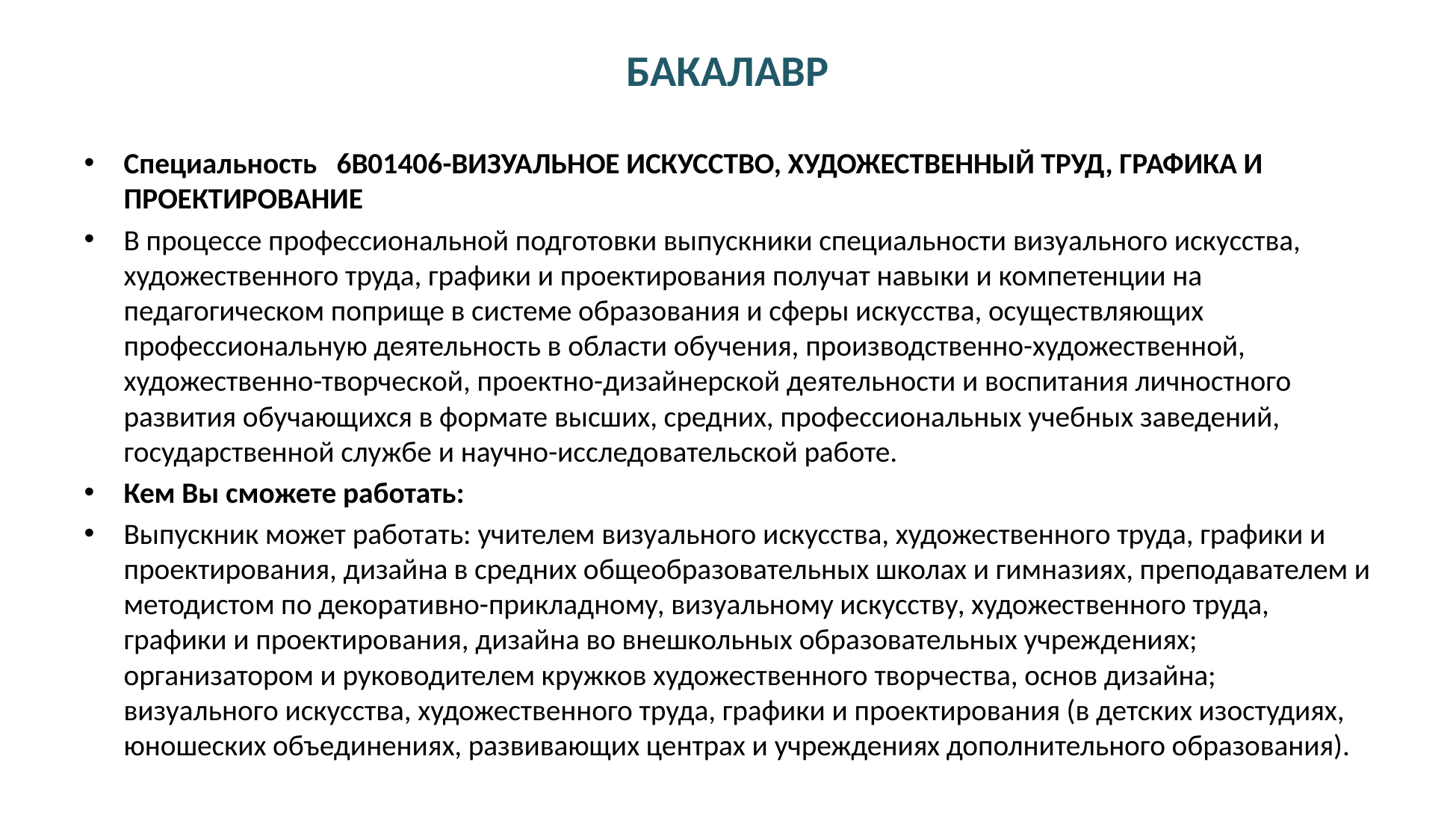

# БАКАЛАВР
Специальность   6В01406-ВИЗУАЛЬНОЕ ИСКУССТВО, ХУДОЖЕСТВЕННЫЙ ТРУД, ГРАФИКА И ПРОЕКТИРОВАНИЕ
В процессе профессиональной подготовки выпускники специальности визуального искусства, художественного труда, графики и проектирования получат навыки и компетенции на педагогическом поприще в системе образования и сферы искусства, осуществляющих профессиональную деятельность в области обучения, производственно-художественной, художественно-творческой, проектно-дизайнерской деятельности и воспитания личностного развития обучающихся в формате высших, средних, профессиональных учебных заведений, государственной службе и научно-исследовательской работе.
Кем Вы сможете работать:
Выпускник может работать: учителем визуального искусства, художественного труда, графики и проектирования, дизайна в средних общеобразовательных школах и гимназиях, преподавателем и методистом по декоративно-прикладному, визуальному искусству, художественного труда, графики и проектирования, дизайна во внешкольных образовательных учреждениях; организатором и руководителем кружков художественного творчества, основ дизайна; визуального искусства, художественного труда, графики и проектирования (в детских изостудиях, юношеских объединениях, развивающих центрах и учреждениях дополнительного образования).